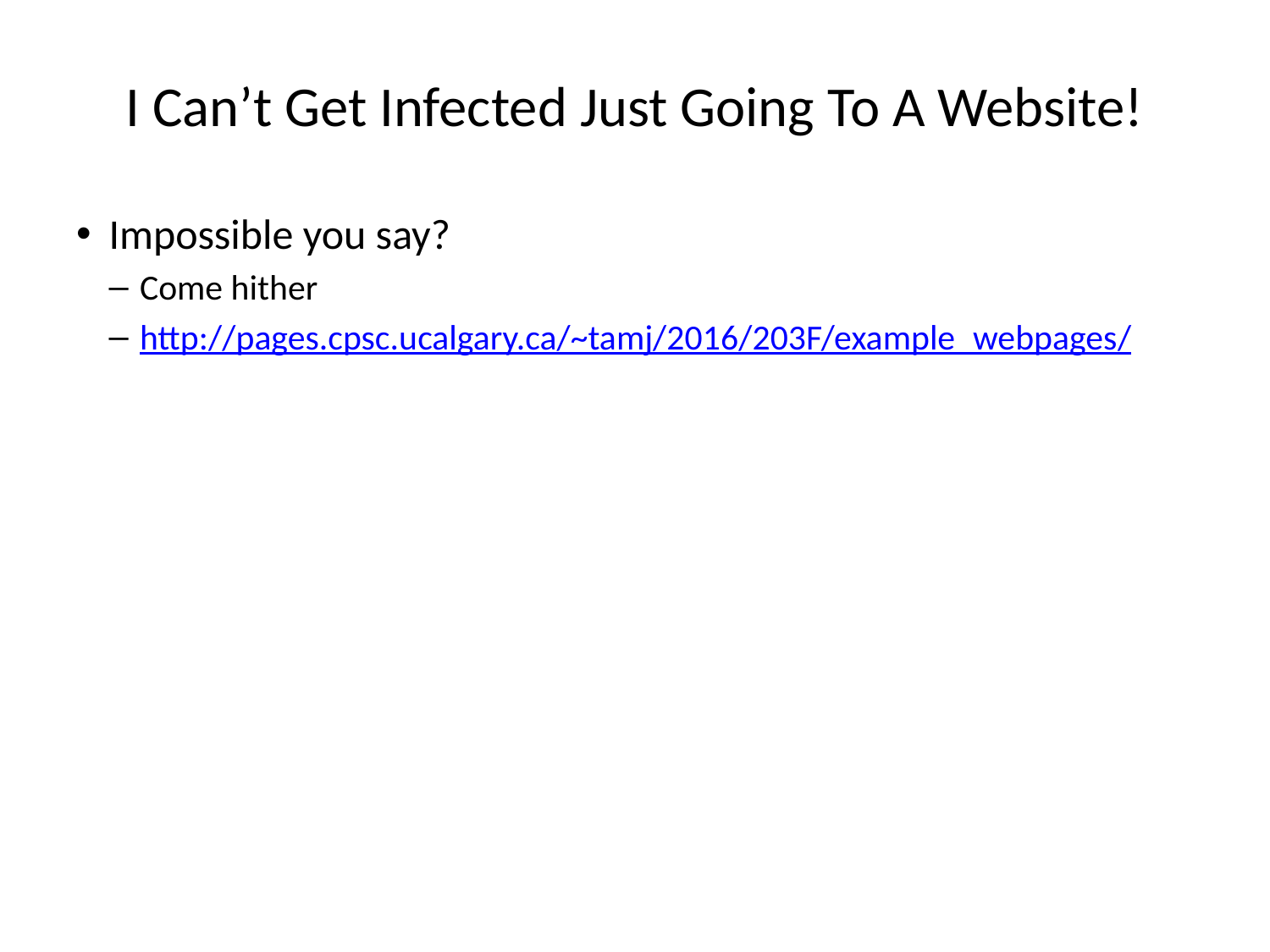

# I Can’t Get Infected Just Going To A Website!
Impossible you say?
Come hither
http://pages.cpsc.ucalgary.ca/~tamj/2016/203F/example_webpages/